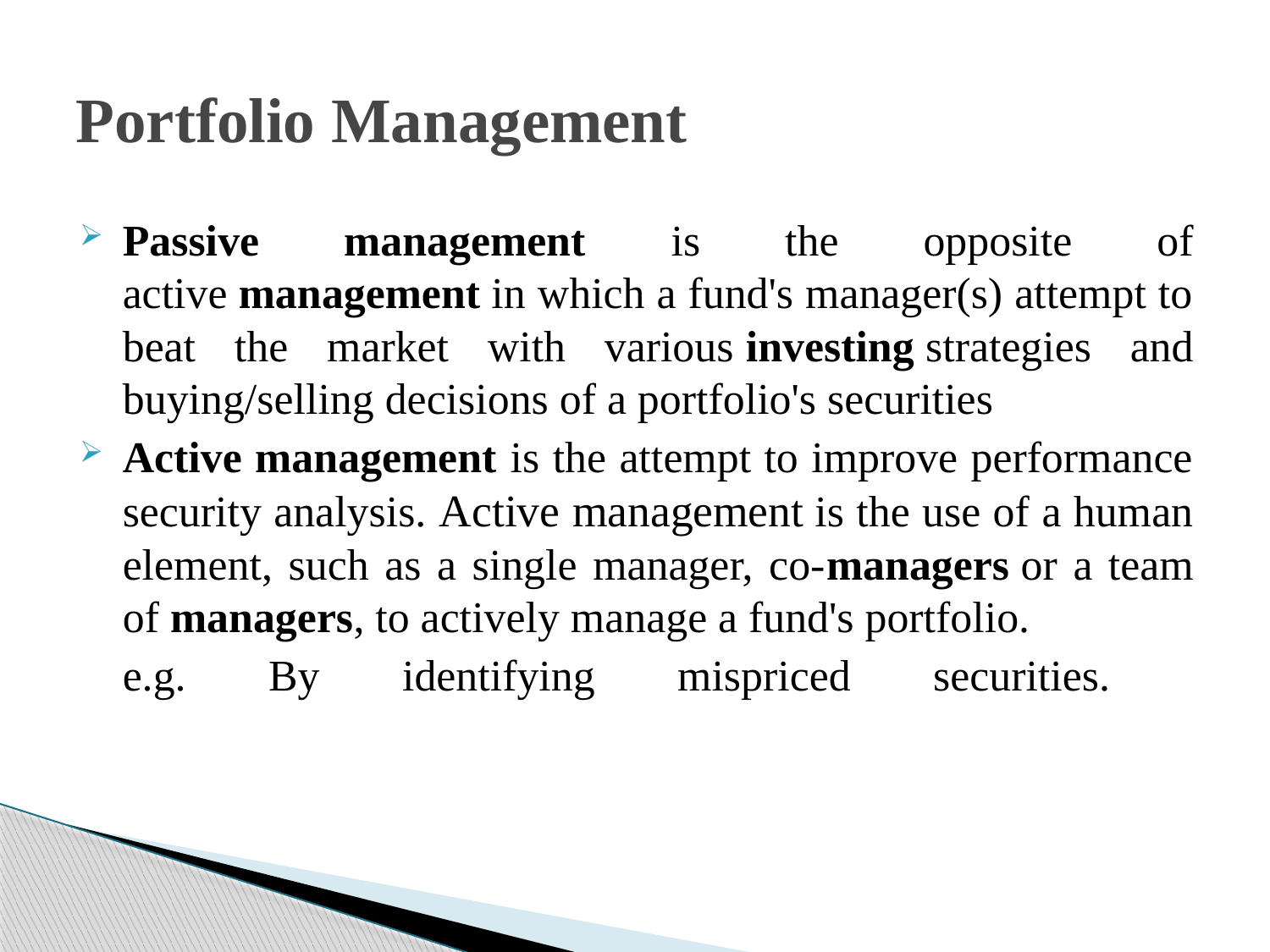

# Portfolio Management
Passive management is the opposite of active management in which a fund's manager(s) attempt to beat the market with various investing strategies and buying/selling decisions of a portfolio's securities
Active management is the attempt to improve performance security analysis. Active management is the use of a human element, such as a single manager, co-managers or a team of managers, to actively manage a fund's portfolio.
	e.g. By identifying mispriced securities.